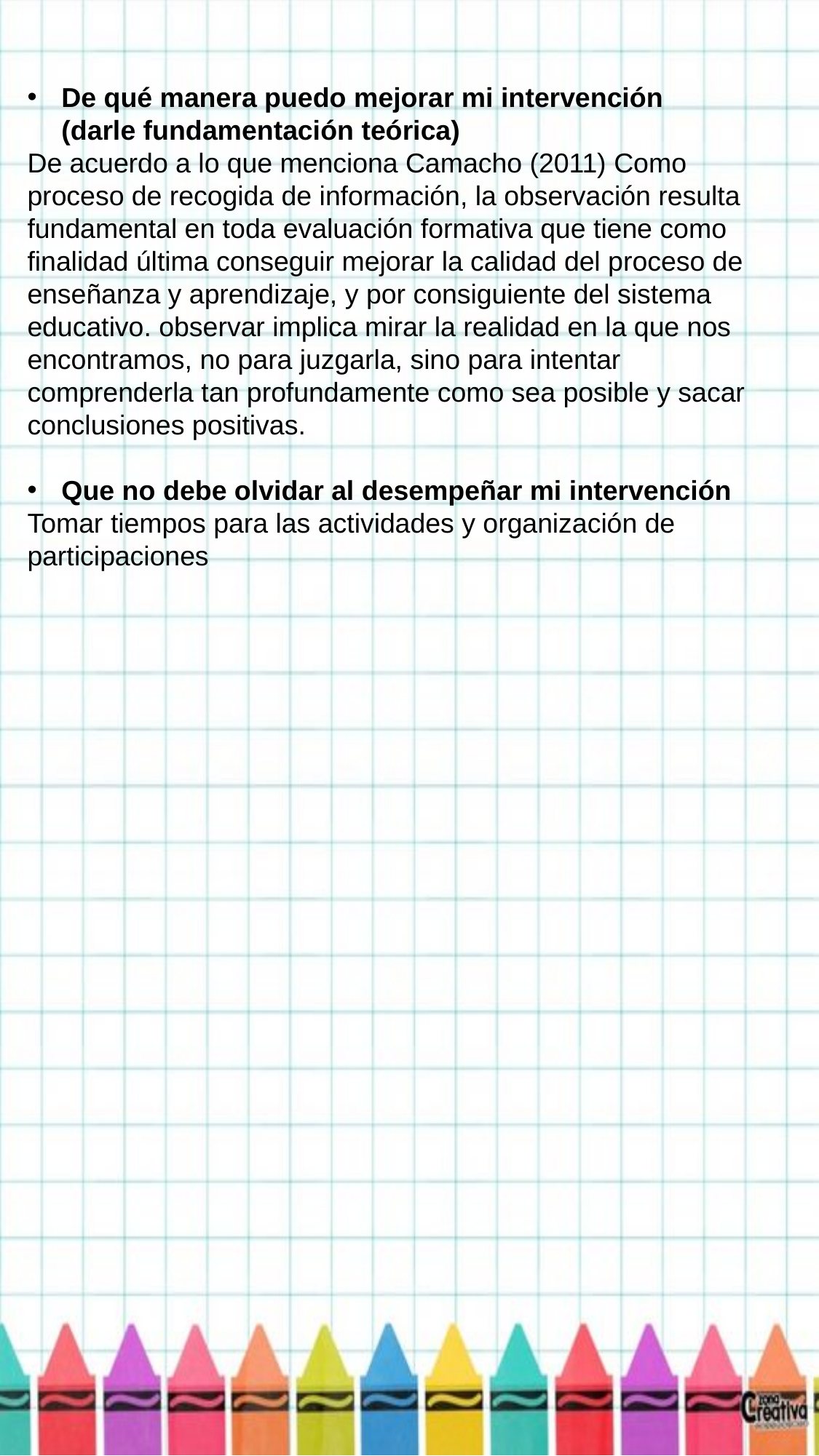

De qué manera puedo mejorar mi intervención (darle fundamentación teórica)
De acuerdo a lo que menciona Camacho (2011) Como proceso de recogida de información, la observación resulta fundamental en toda evaluación formativa que tiene como finalidad última conseguir mejorar la calidad del proceso de enseñanza y aprendizaje, y por consiguiente del sistema educativo. observar implica mirar la realidad en la que nos encontramos, no para juzgarla, sino para intentar comprenderla tan profundamente como sea posible y sacar conclusiones positivas.

Que no debe olvidar al desempeñar mi intervención
Tomar tiempos para las actividades y organización de participaciones